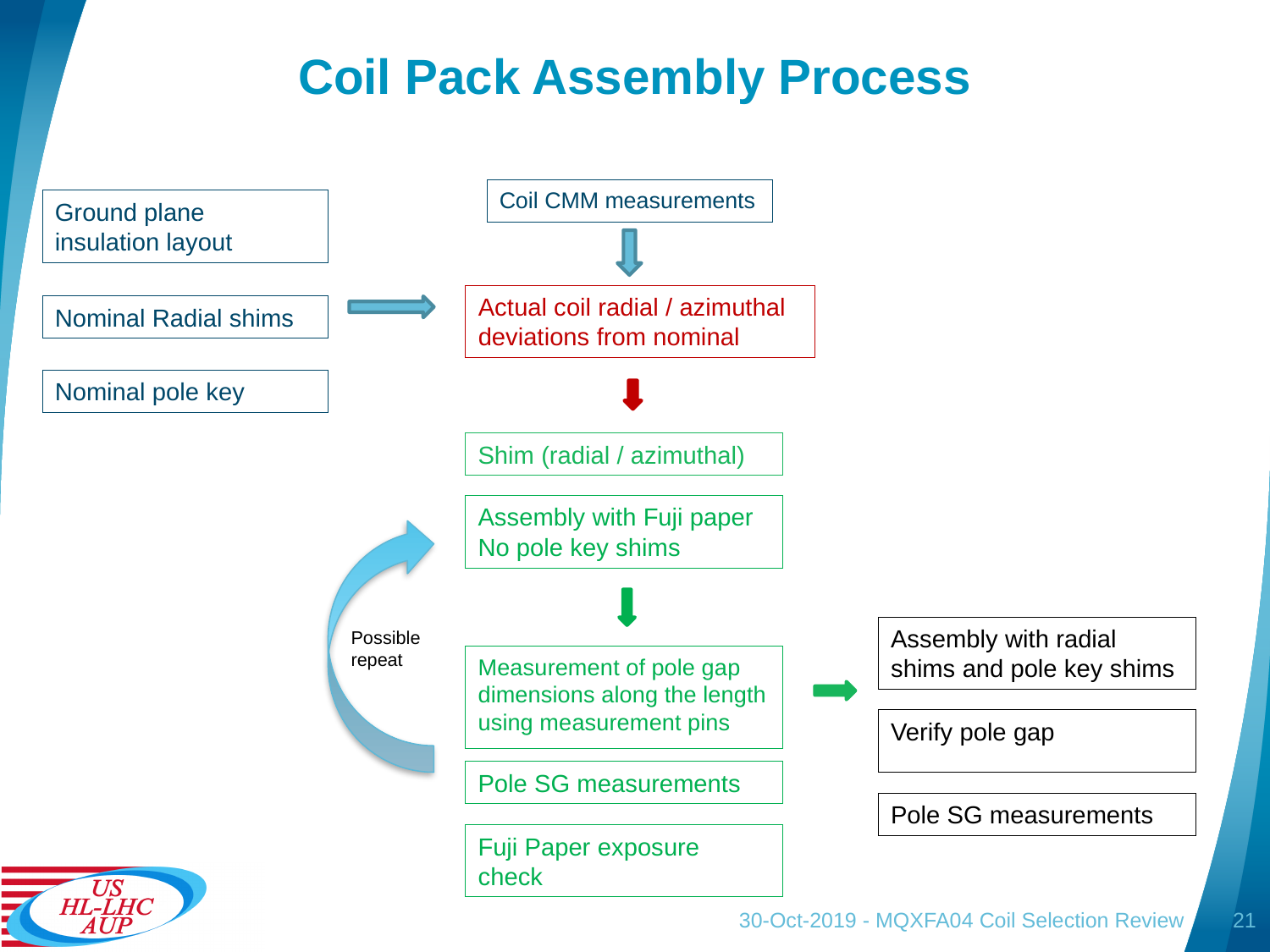

# Coil Pack Assembly Process
Coil CMM measurements
Ground plane insulation layout

Actual coil radial / azimuthal deviations from nominal
Nominal Radial shims

Nominal pole key

Shim (radial / azimuthal)
Assembly with Fuji paper
No pole key shims

Assembly with radial shims and pole key shims
Possible repeat
Measurement of pole gap dimensions along the length using measurement pins

Verify pole gap
Pole SG measurements
Pole SG measurements
Fuji Paper exposure check
30-Oct-2019 - MQXFA04 Coil Selection Review
21